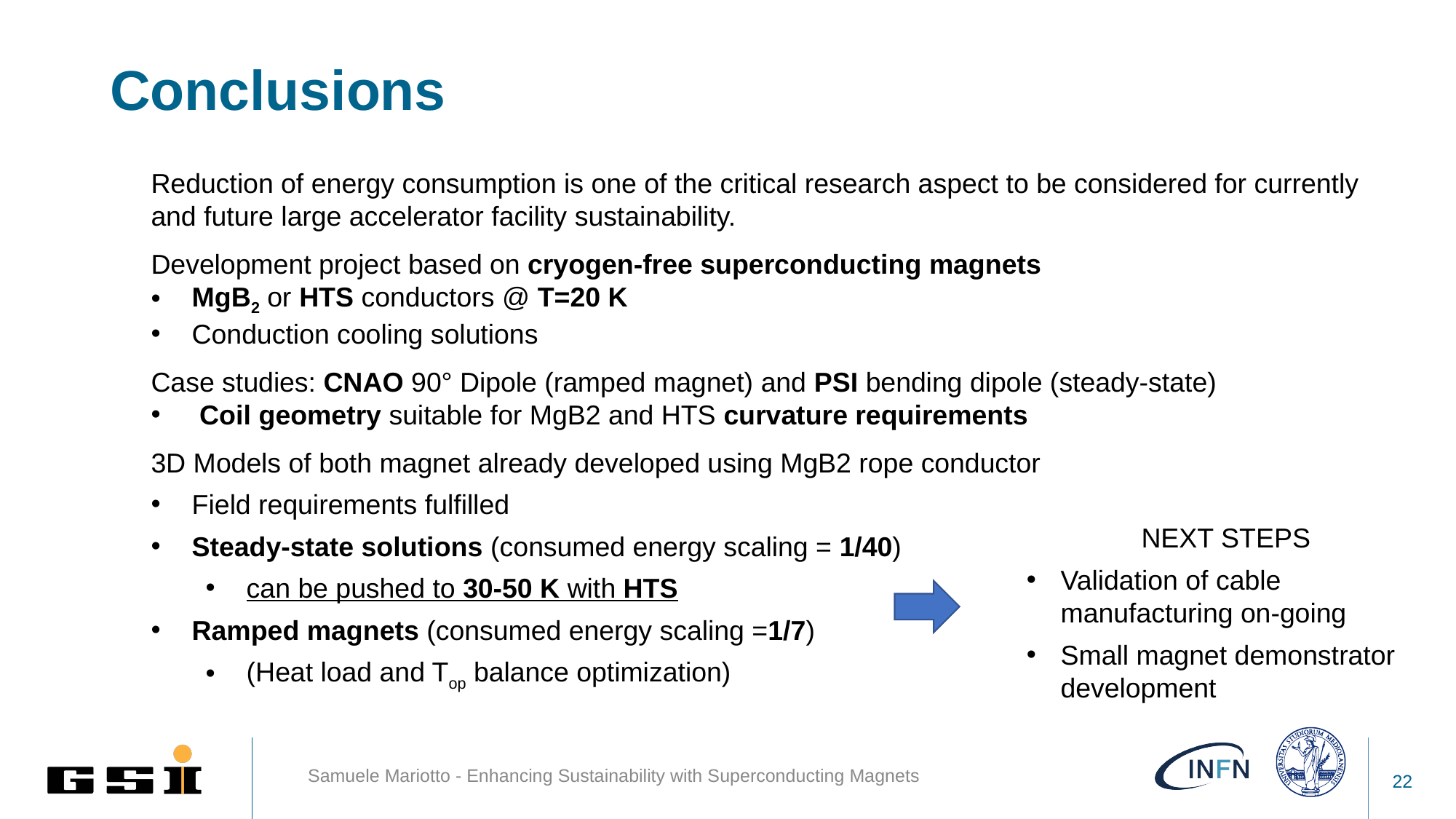

Conclusions
Reduction of energy consumption is one of the critical research aspect to be considered for currently and future large accelerator facility sustainability.
Development project based on cryogen-free superconducting magnets
MgB2 or HTS conductors @ T=20 K
Conduction cooling solutions
Case studies: CNAO 90° Dipole (ramped magnet) and PSI bending dipole (steady-state)
 Coil geometry suitable for MgB2 and HTS curvature requirements
3D Models of both magnet already developed using MgB2 rope conductor
Field requirements fulfilled
Steady-state solutions (consumed energy scaling = 1/40)
can be pushed to 30-50 K with HTS
Ramped magnets (consumed energy scaling =1/7)
(Heat load and Top balance optimization)

NEXT STEPS
Validation of cable manufacturing on-going
Small magnet demonstrator development

Samuele Mariotto - Enhancing Sustainability with Superconducting Magnets
22